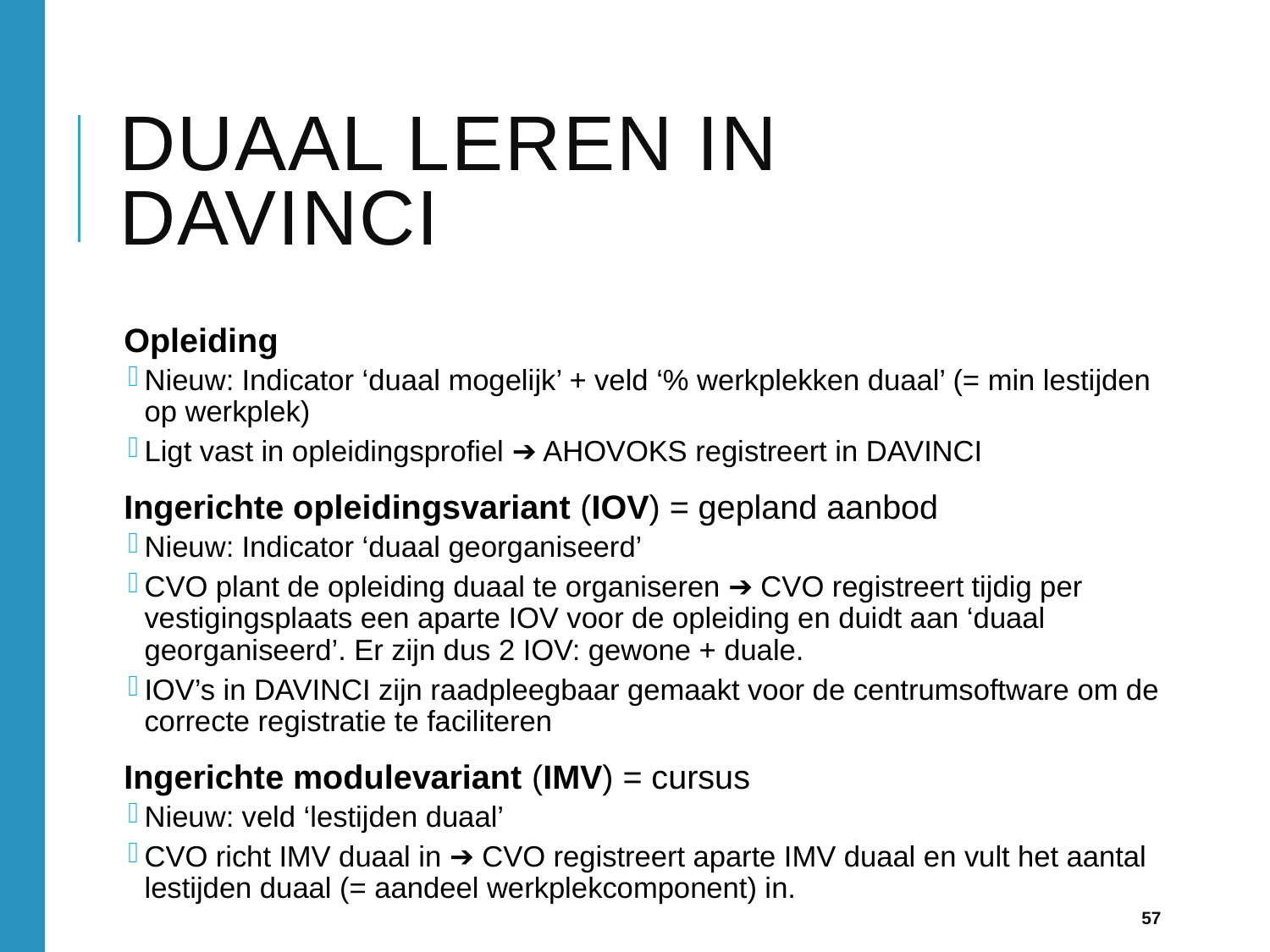

# Duaal LEREN in DAVINCI
Opleiding
Nieuw: Indicator ‘duaal mogelijk’ + veld ‘% werkplekken duaal’ (= min lestijden op werkplek)
Ligt vast in opleidingsprofiel ➔ AHOVOKS registreert in DAVINCI
Ingerichte opleidingsvariant (IOV) = gepland aanbod
Nieuw: Indicator ‘duaal georganiseerd’
CVO plant de opleiding duaal te organiseren ➔ CVO registreert tijdig per vestigingsplaats een aparte IOV voor de opleiding en duidt aan ‘duaal georganiseerd’. Er zijn dus 2 IOV: gewone + duale.
IOV’s in DAVINCI zijn raadpleegbaar gemaakt voor de centrumsoftware om de correcte registratie te faciliteren
Ingerichte modulevariant (IMV) = cursus
Nieuw: veld ‘lestijden duaal’
CVO richt IMV duaal in ➔ CVO registreert aparte IMV duaal en vult het aantal lestijden duaal (= aandeel werkplekcomponent) in.

57